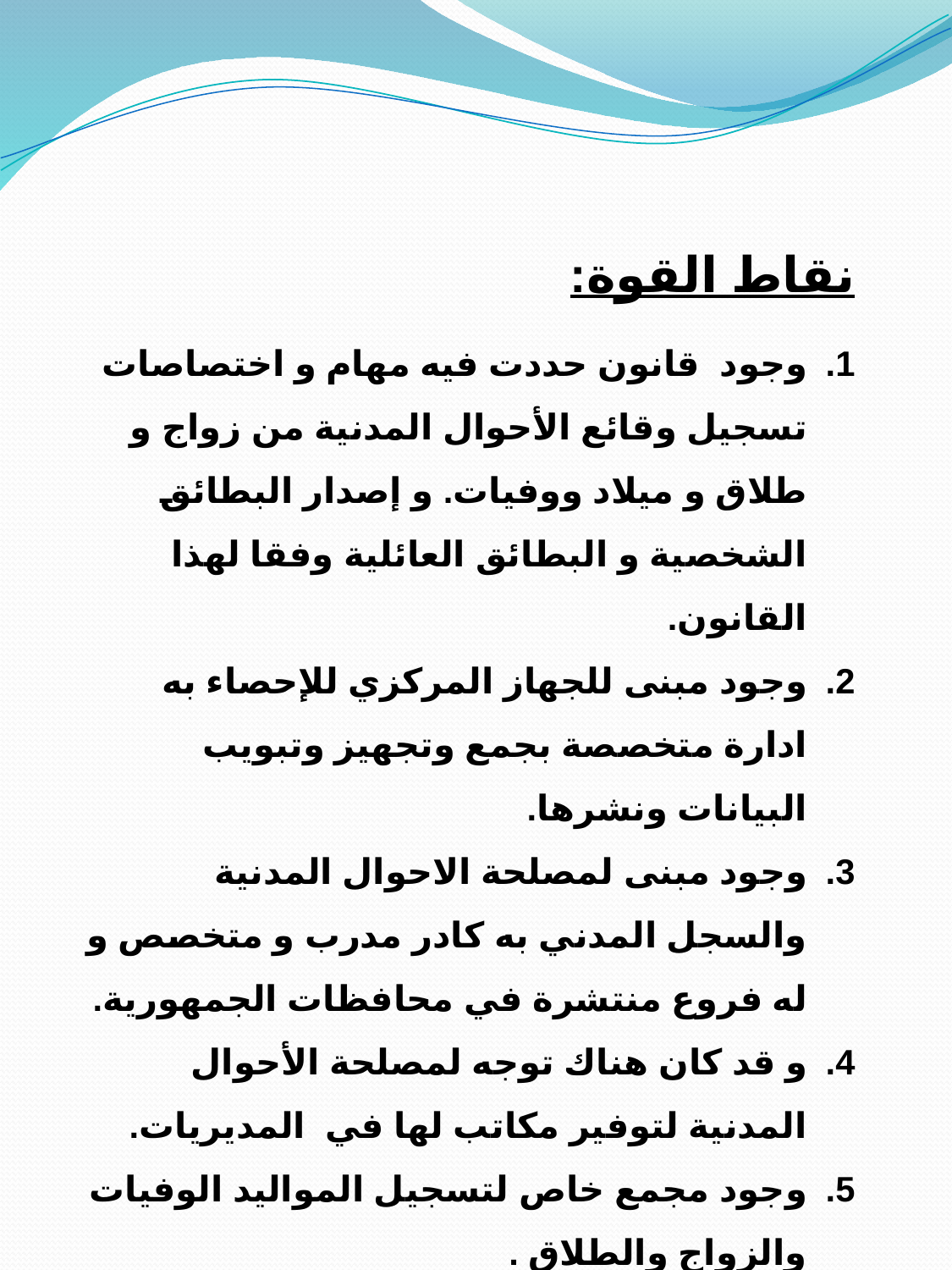

نقاط القوة:
وجود  قانون حددت فيه مهام و اختصاصات تسجيل وقائع الأحوال المدنية من زواج و طلاق و ميلاد ووفيات. و إصدار البطائق الشخصية و البطائق العائلية وفقا لهذا القانون.
وجود مبنى للجهاز المركزي للإحصاء به ادارة متخصصة بجمع وتجهيز وتبويب البيانات ونشرها.
وجود مبنى لمصلحة الاحوال المدنية والسجل المدني به كادر مدرب و متخصص و له فروع منتشرة في محافظات الجمهورية.
و قد كان هناك توجه لمصلحة الأحوال المدنية لتوفير مكاتب لها في  المديريات.
وجود مجمع خاص لتسجيل المواليد الوفيات والزواج والطلاق .